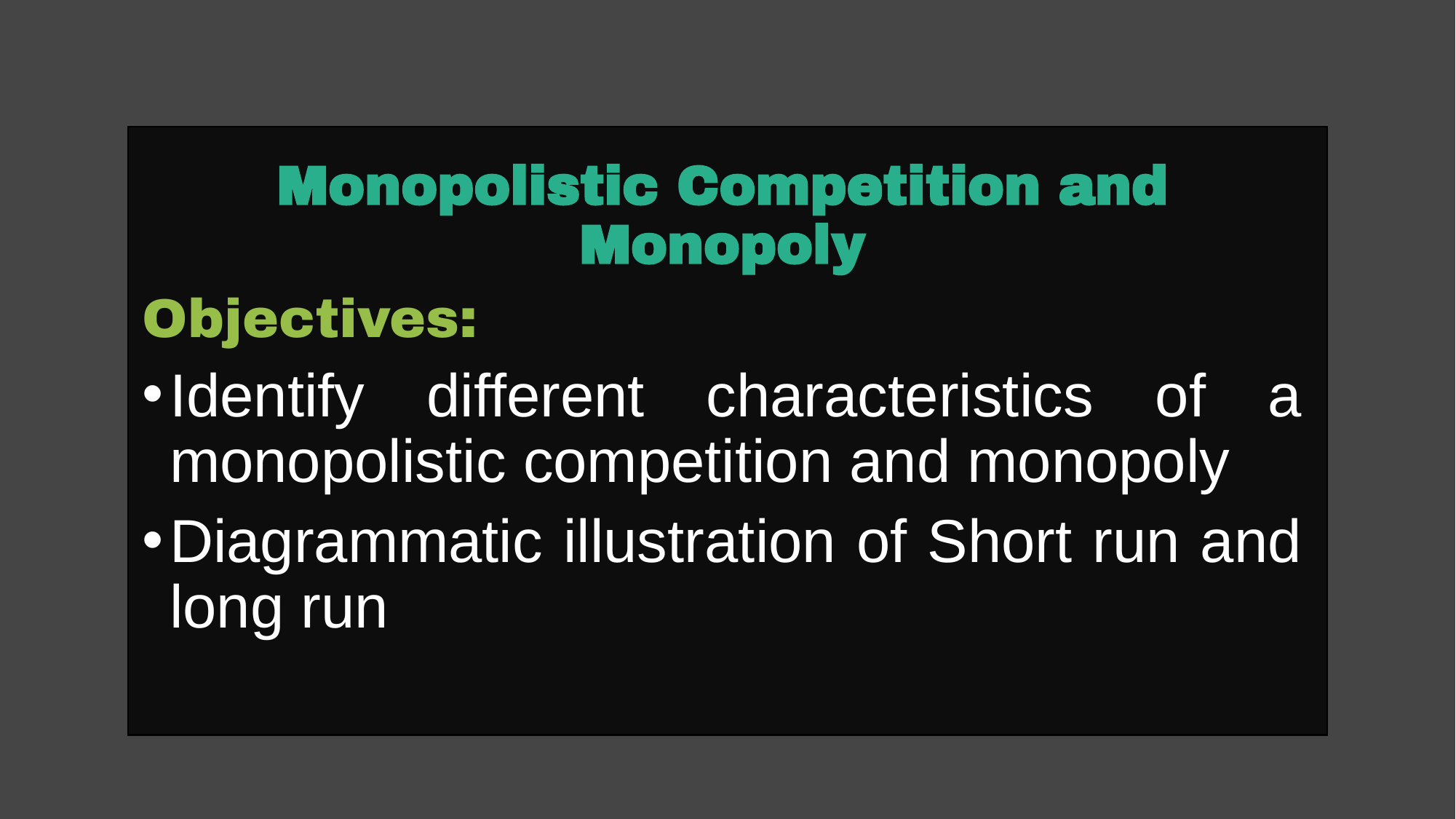

Monopolistic Competition and Monopoly
Objectives:
Identify different characteristics of a monopolistic competition and monopoly
Diagrammatic illustration of Short run and long run